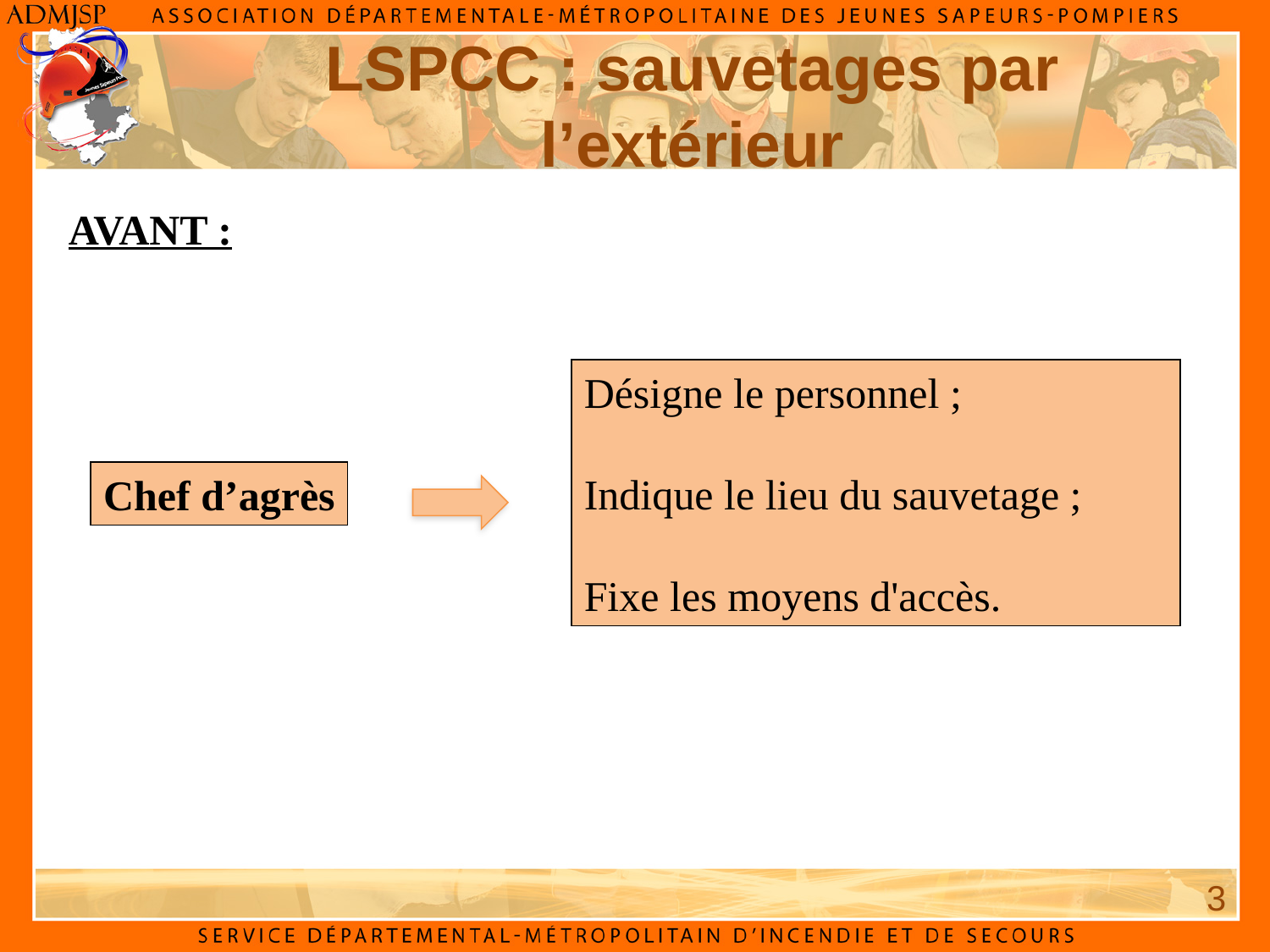

# LSPCC : sauvetages par l’extérieur
AVANT :
Désigne le personnel ;

Indique le lieu du sauvetage ;

Fixe les moyens d'accès.
Chef d’agrès

3